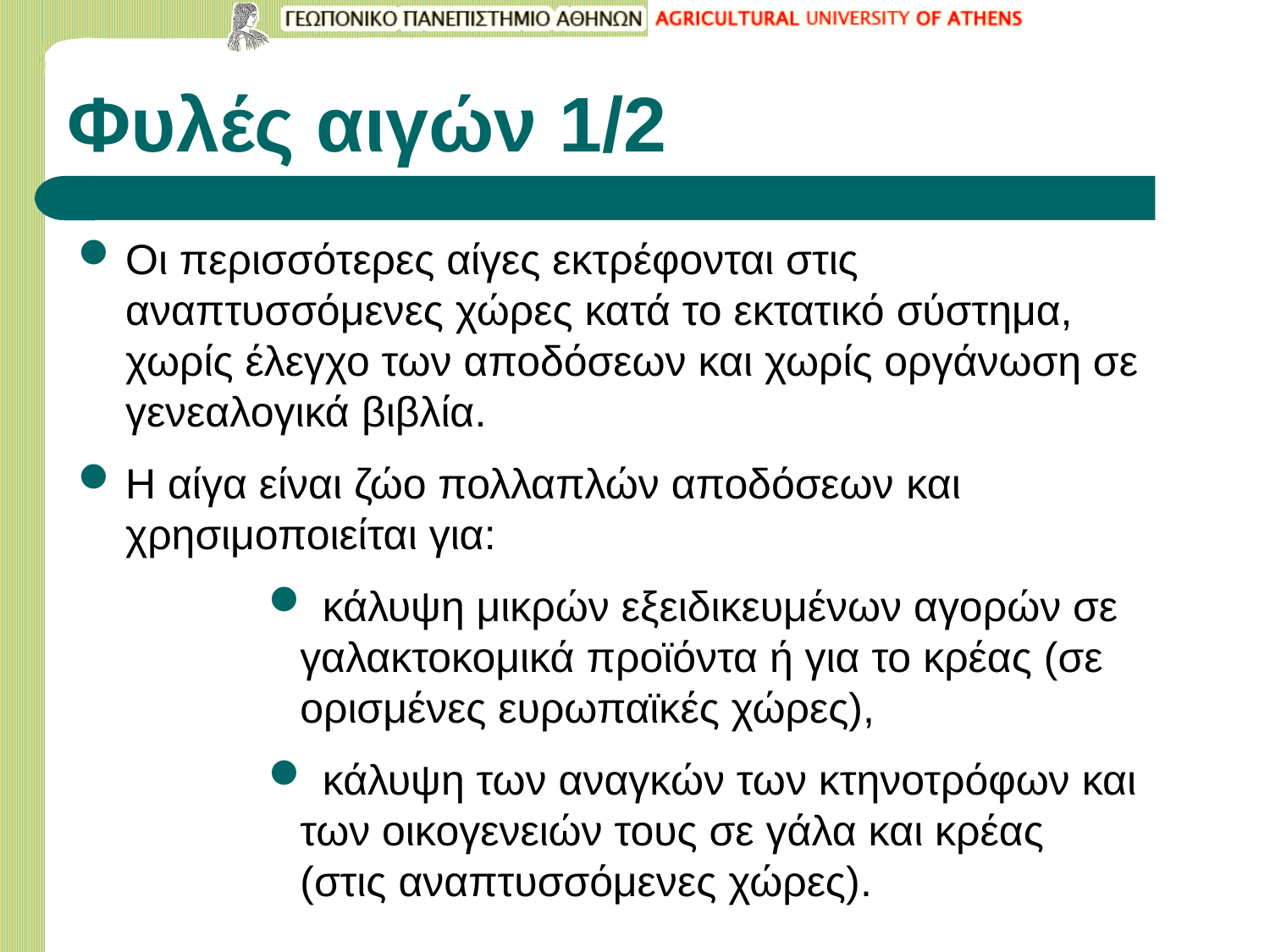

# Φυλές αιγών 1/2
Οι περισσότερες αίγες εκτρέφονται στις αναπτυσσόμενες χώρες κατά το εκτατικό σύστημα, χωρίς έλεγχο των αποδόσεων και χωρίς οργάνωση σε γενεαλογικά βιβλία.
Η αίγα είναι ζώο πολλαπλών αποδόσεων και χρησιμοποιείται για:
 κάλυψη μικρών εξειδικευμένων αγορών σε γαλακτοκομικά προϊόντα ή για το κρέας (σε ορισμένες ευρωπαϊκές χώρες),
 κάλυψη των αναγκών των κτηνοτρόφων και των οικογενειών τους σε γάλα και κρέας (στις αναπτυσσόμενες χώρες).